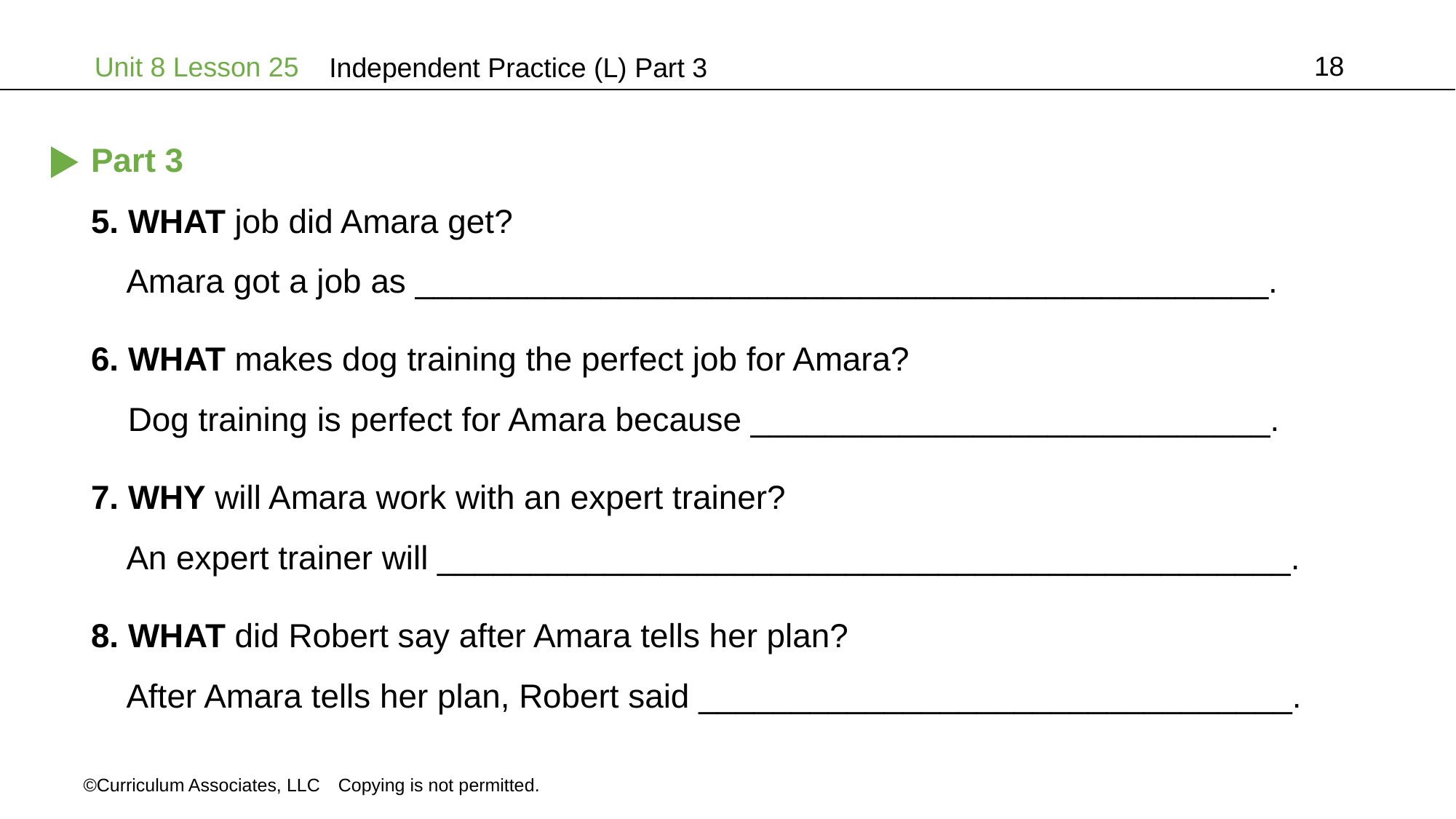

18
Independent Practice (L) Part 3
Part 3

5. WHAT job did Amara get?
    Amara got a job as ______________________________________________.
6. WHAT makes dog training the perfect job for Amara?
    Dog training is perfect for Amara because ____________________________.
7. WHY will Amara work with an expert trainer?
    An expert trainer will ______________________________________________.
8. WHAT did Robert say after Amara tells her plan?
    After Amara tells her plan, Robert said ________________________________.